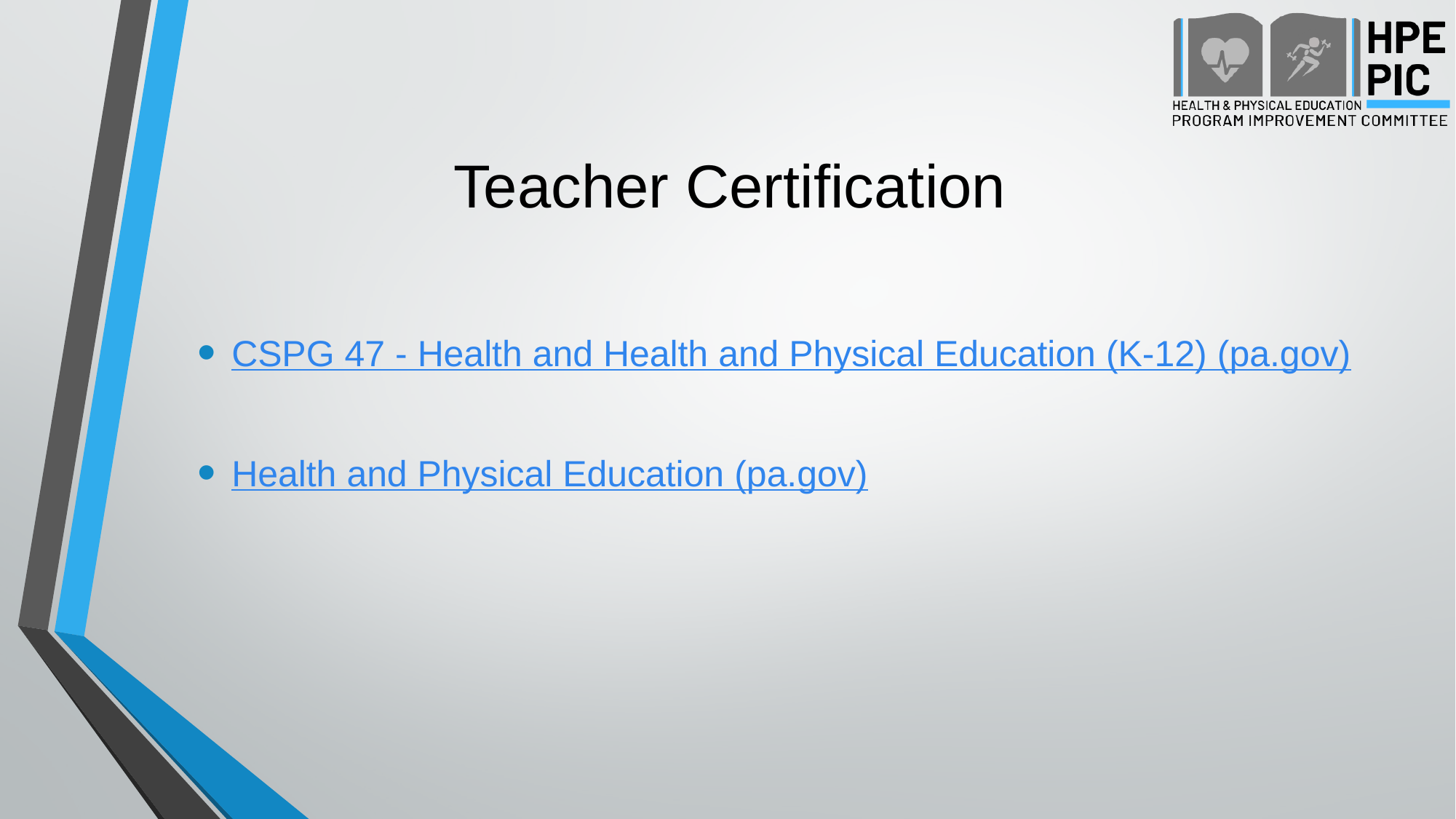

# Teacher Certification
​CSPG 47 - Health and Health and Physical Education (K-12) (pa.gov)

Health and Physical Education (pa.gov)